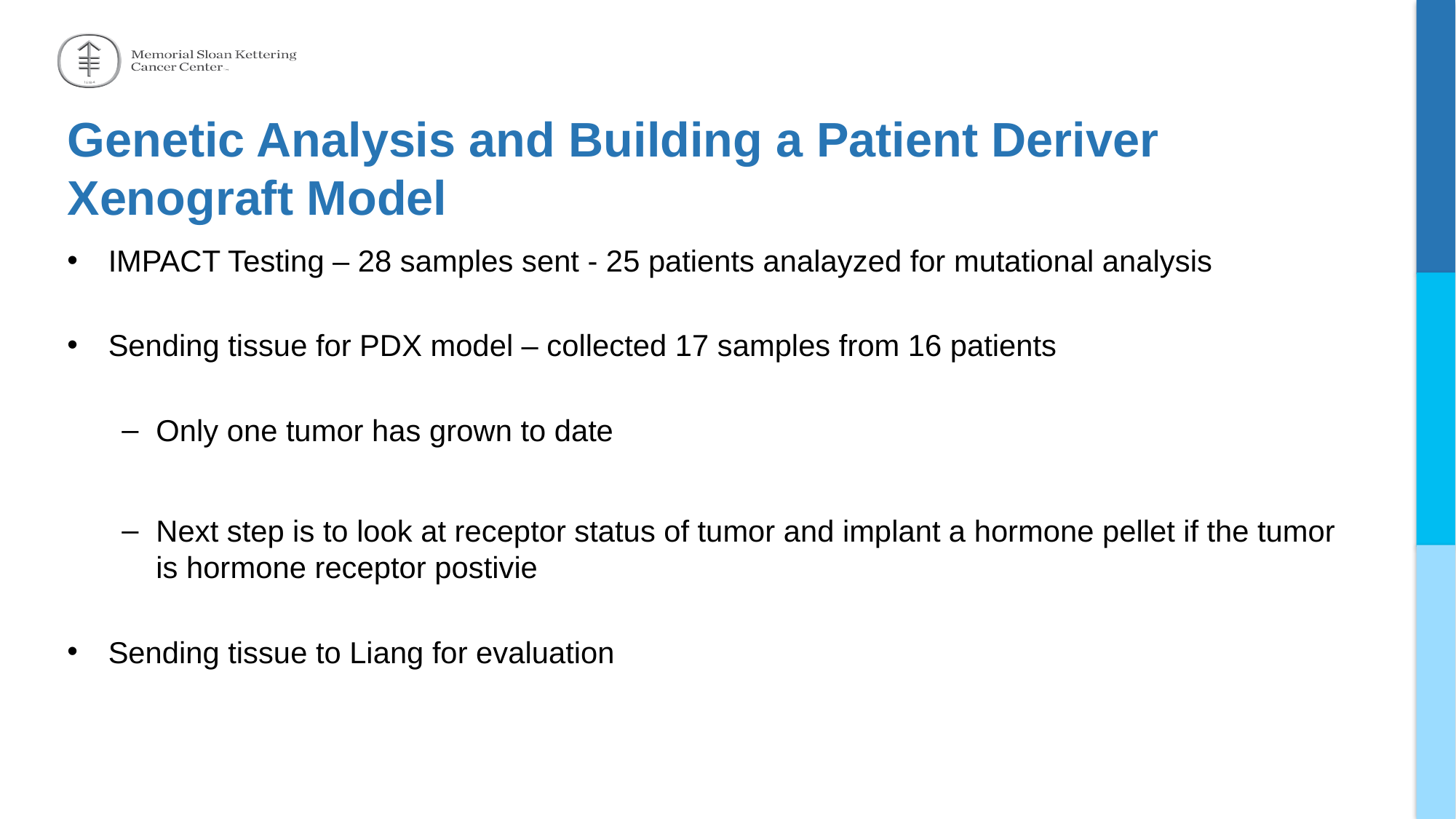

# Genetic Analysis and Building a Patient Deriver Xenograft Model
IMPACT Testing – 28 samples sent - 25 patients analayzed for mutational analysis

Sending tissue for PDX model – collected 17 samples from 16 patients

Only one tumor has grown to date

Next step is to look at receptor status of tumor and implant a hormone pellet if the tumor is hormone receptor postivie

Sending tissue to Liang for evaluation